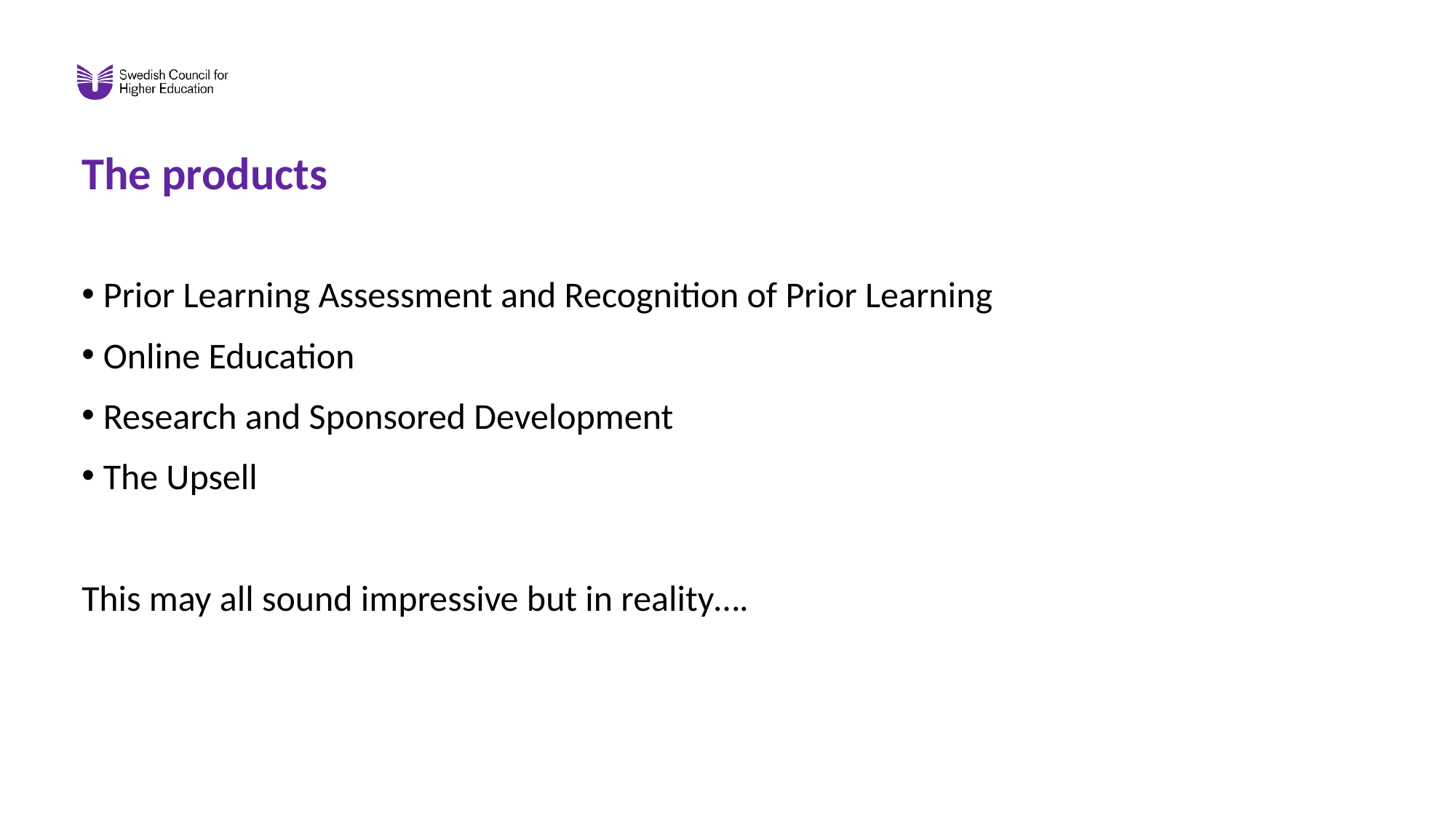

# The products

Prior Learning Assessment and Recognition of Prior Learning
Online Education
Research and Sponsored Development
The Upsell

This may all sound impressive but in reality….